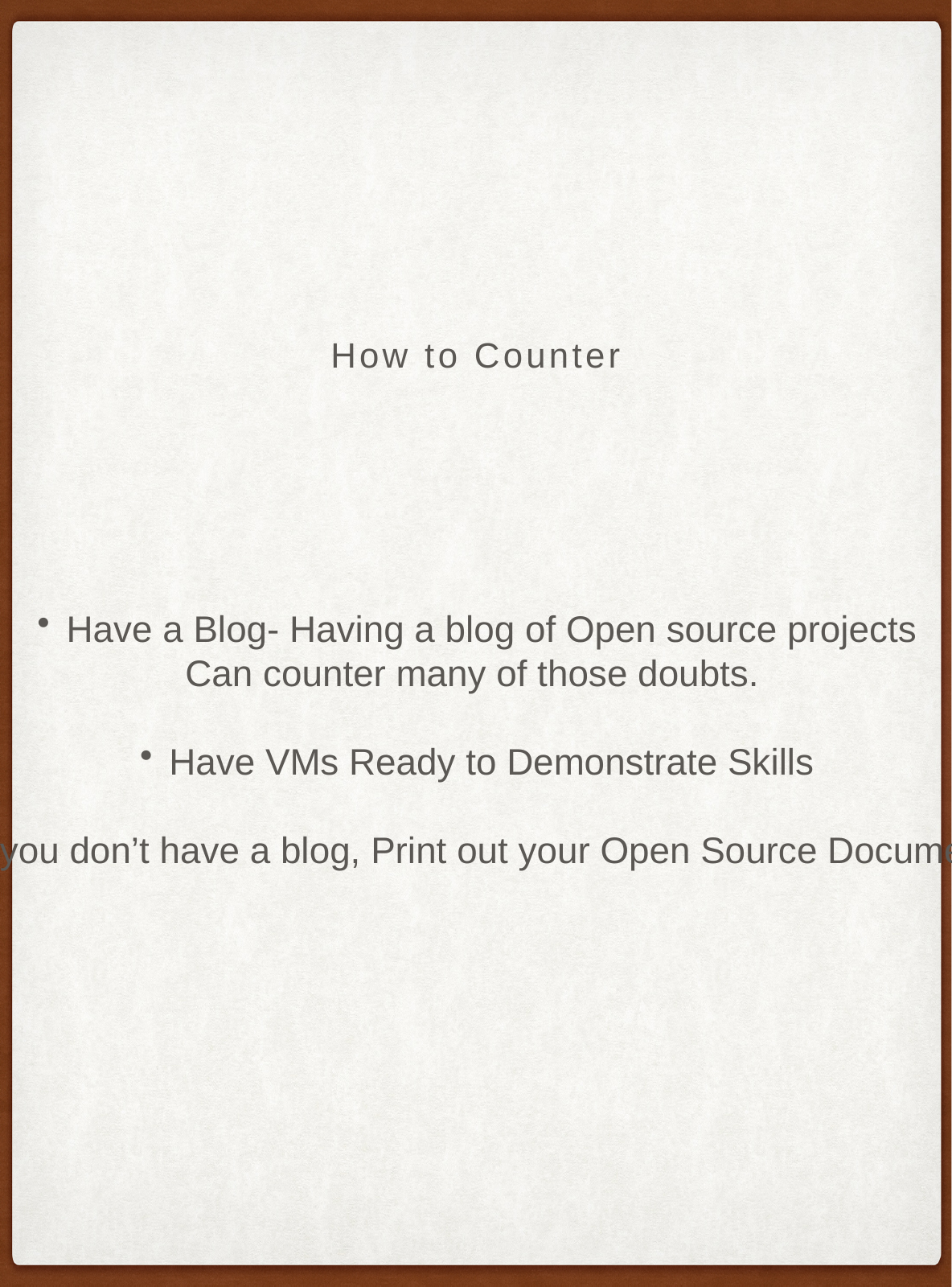

# How to Counter
Have a Blog- Having a blog of Open source projects
Can counter many of those doubts.

Have VMs Ready to Demonstrate Skills

If you don’t have a blog, Print out your Open Source Documents